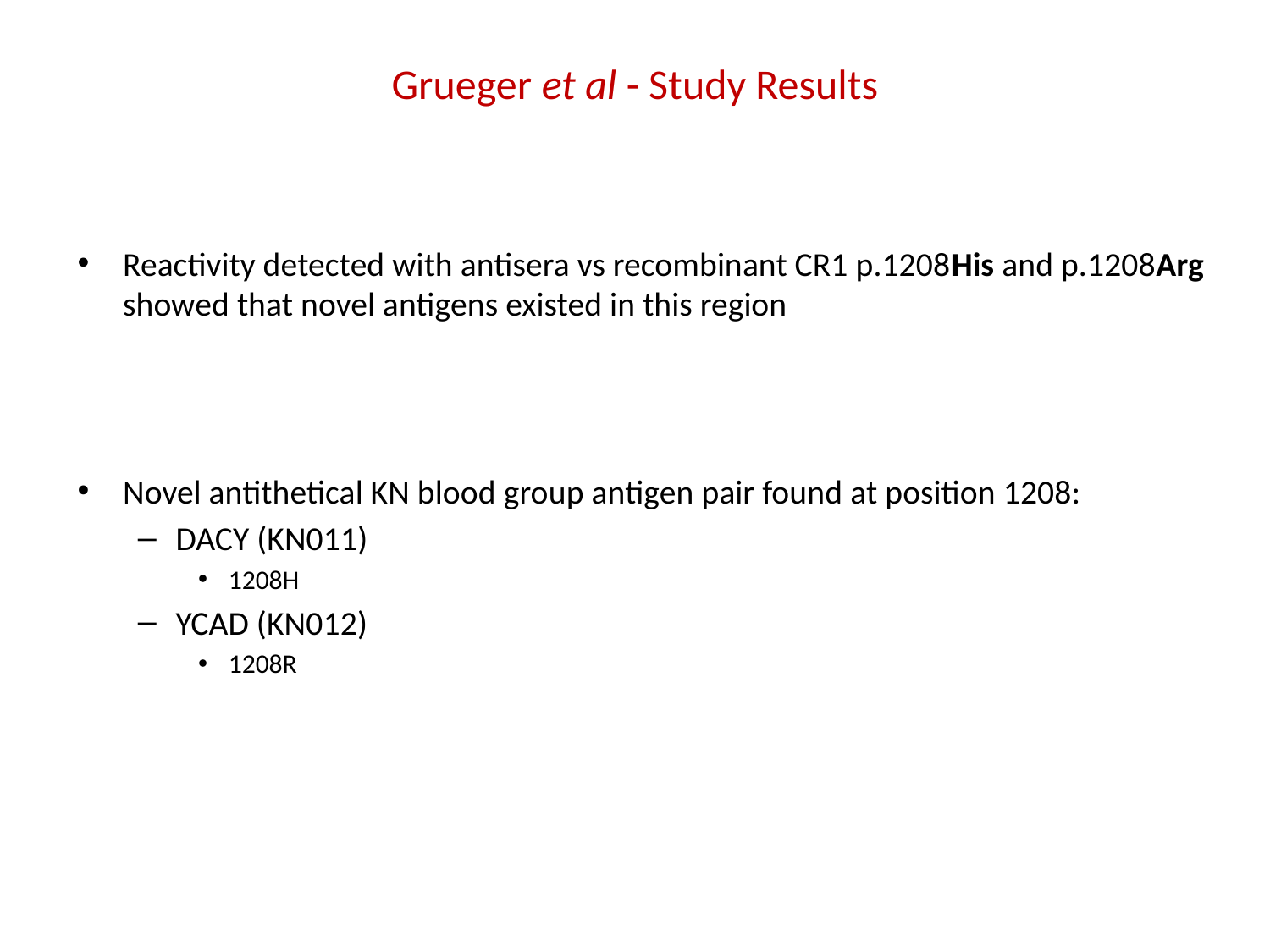

# Grueger et al - Study Results
Reactivity detected with antisera vs recombinant CR1 p.1208His and p.1208Arg showed that novel antigens existed in this region

Novel antithetical KN blood group antigen pair found at position 1208:
DACY (KN011)
1208H
YCAD (KN012)
1208R